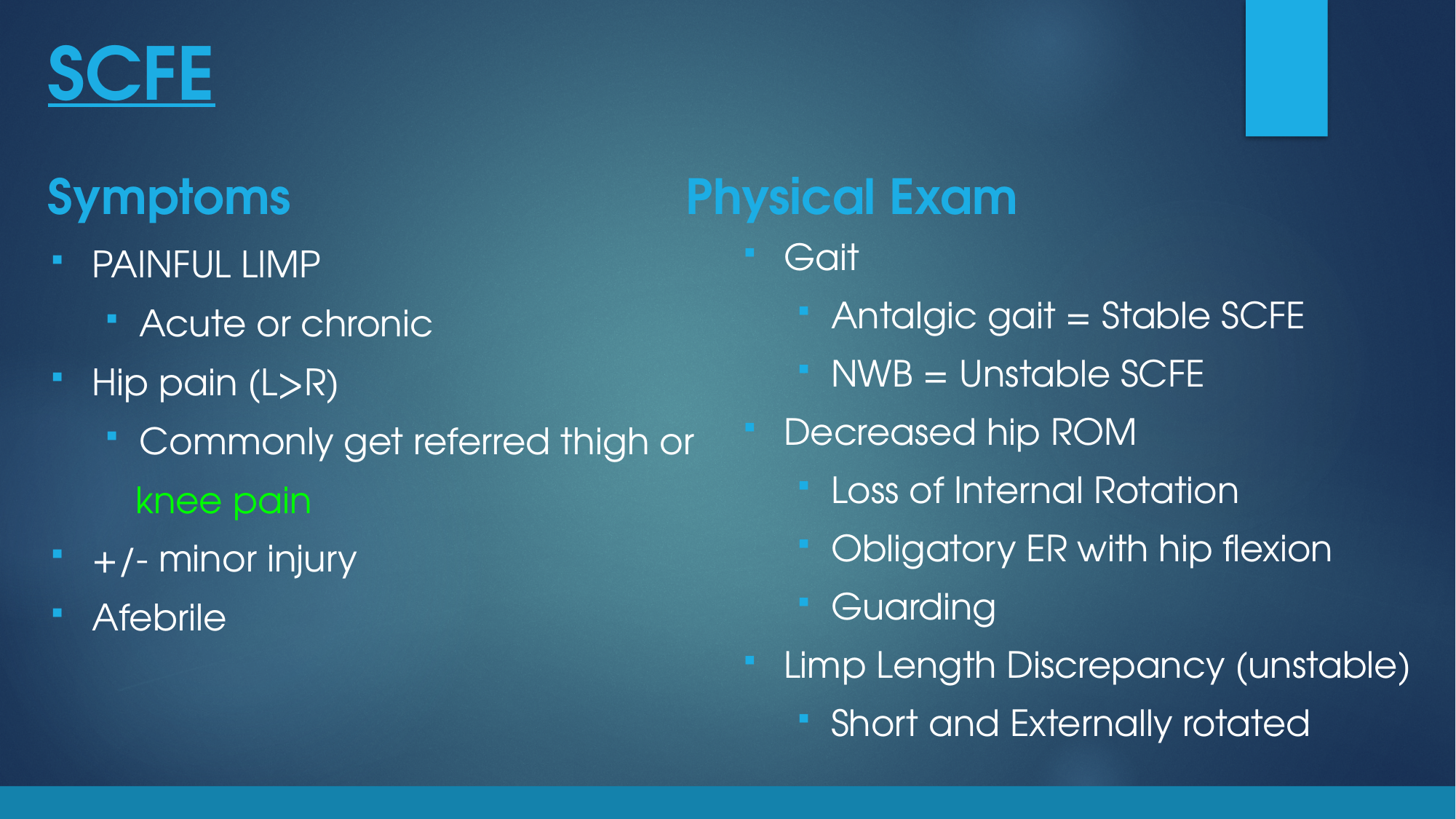

SCFE
Symptoms
Physical Exam
Gait
Antalgic gait = Stable SCFE
NWB = Unstable SCFE
Decreased hip ROM
Loss of Internal Rotation
Obligatory ER with hip flexion
Guarding
Limp Length Discrepancy (unstable)
Short and Externally rotated
PAINFUL LIMP
Acute or chronic
Hip pain (L>R)
Commonly get referred thigh or
   knee pain
+/- minor injury
Afebrile